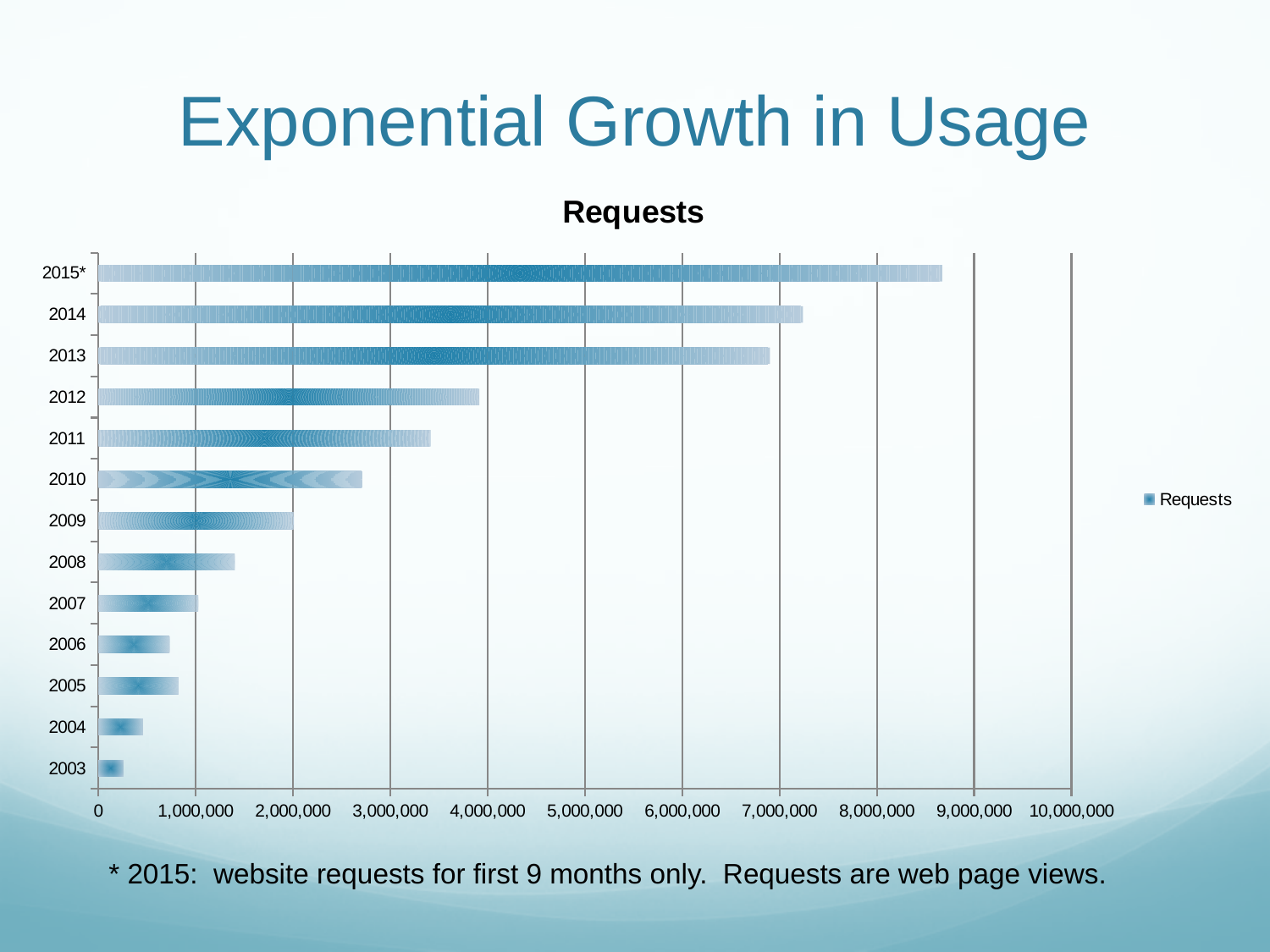

# Exponential Growth in Usage

### Chart:

| Category | Requests |
|---|---|
| 2003 | 256615.0 |
| 2004 | 459341.0 |
| 2005 | 825295.0 |
| 2006 | 732590.0 |
| 2007 | 1026591.0 |
| 2008 | 1402453.0 |
| 2009 | 2010803.0 |
| 2010 | 2713418.0 |
| 2011 | 3415633.0 |
| 2012 | 3915271.0 |
| 2013 | 6902808.0 |
| 2014 | 7240937.0 |
| 2015* | 8671499.0 |
* 2015:  website requests for first 9 months only.  Requests are web page views.